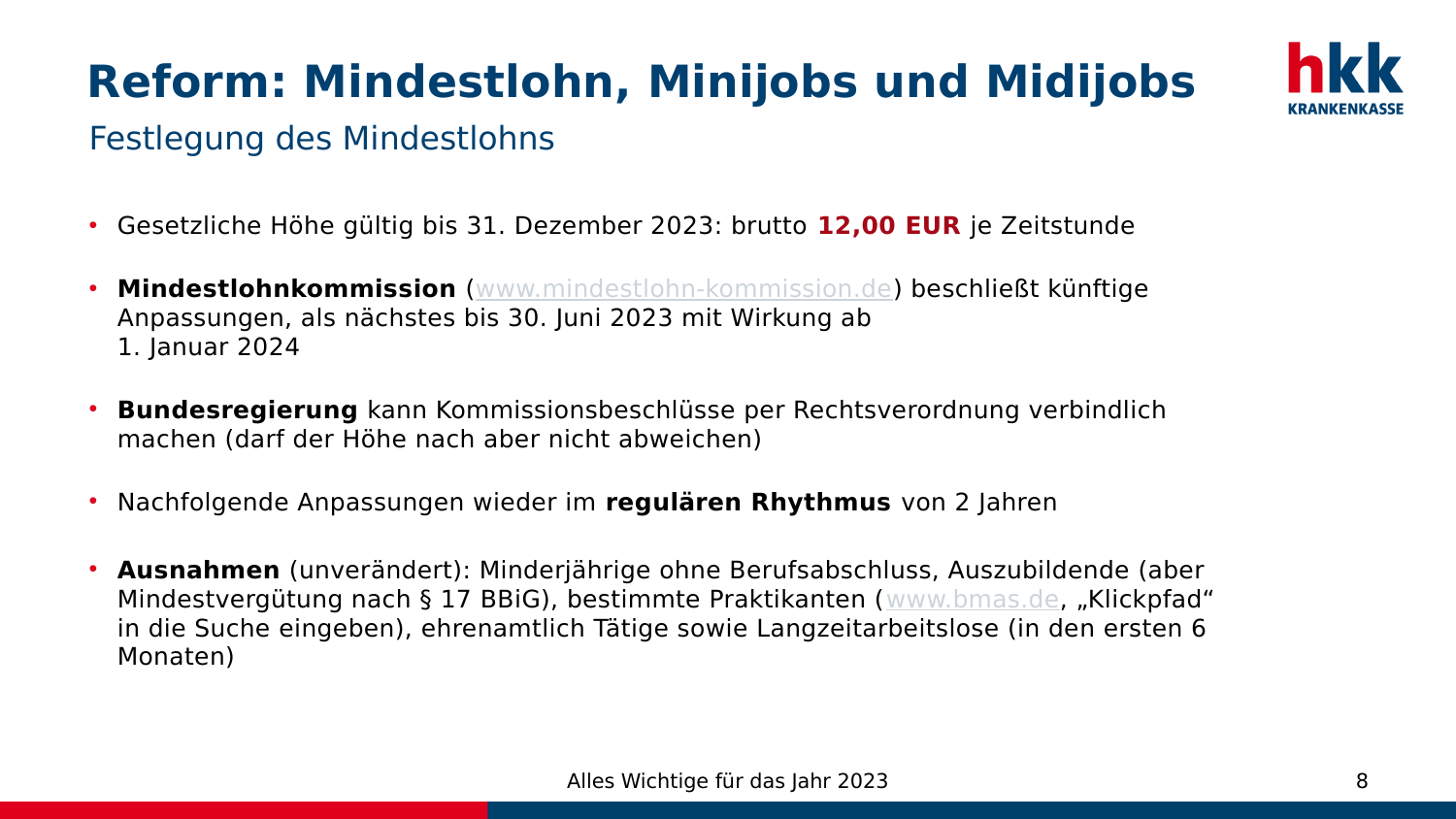

# Reform: Mindestlohn, Minijobs und Midijobs
Festlegung des Mindestlohns
Gesetzliche Höhe gültig bis 31. Dezember 2023: brutto 12,00 EUR je Zeitstunde
Mindestlohnkommission (www.mindestlohn-kommission.de) beschließt künftige Anpassungen, als nächstes bis 30. Juni 2023 mit Wirkung ab
1. Januar 2024
Bundesregierung kann Kommissionsbeschlüsse per Rechtsverordnung verbindlich machen (darf der Höhe nach aber nicht abweichen)
Nachfolgende Anpassungen wieder im regulären Rhythmus von 2 Jahren

Ausnahmen (unverändert): Minderjährige ohne Berufsabschluss, Auszubildende (aber Mindestvergütung nach § 17 BBiG), bestimmte Praktikanten (www.bmas.de, „Klickpfad“ in die Suche eingeben), ehrenamtlich Tätige sowie Langzeitarbeitslose (in den ersten 6 Monaten)
Alles Wichtige für das Jahr 2023
8